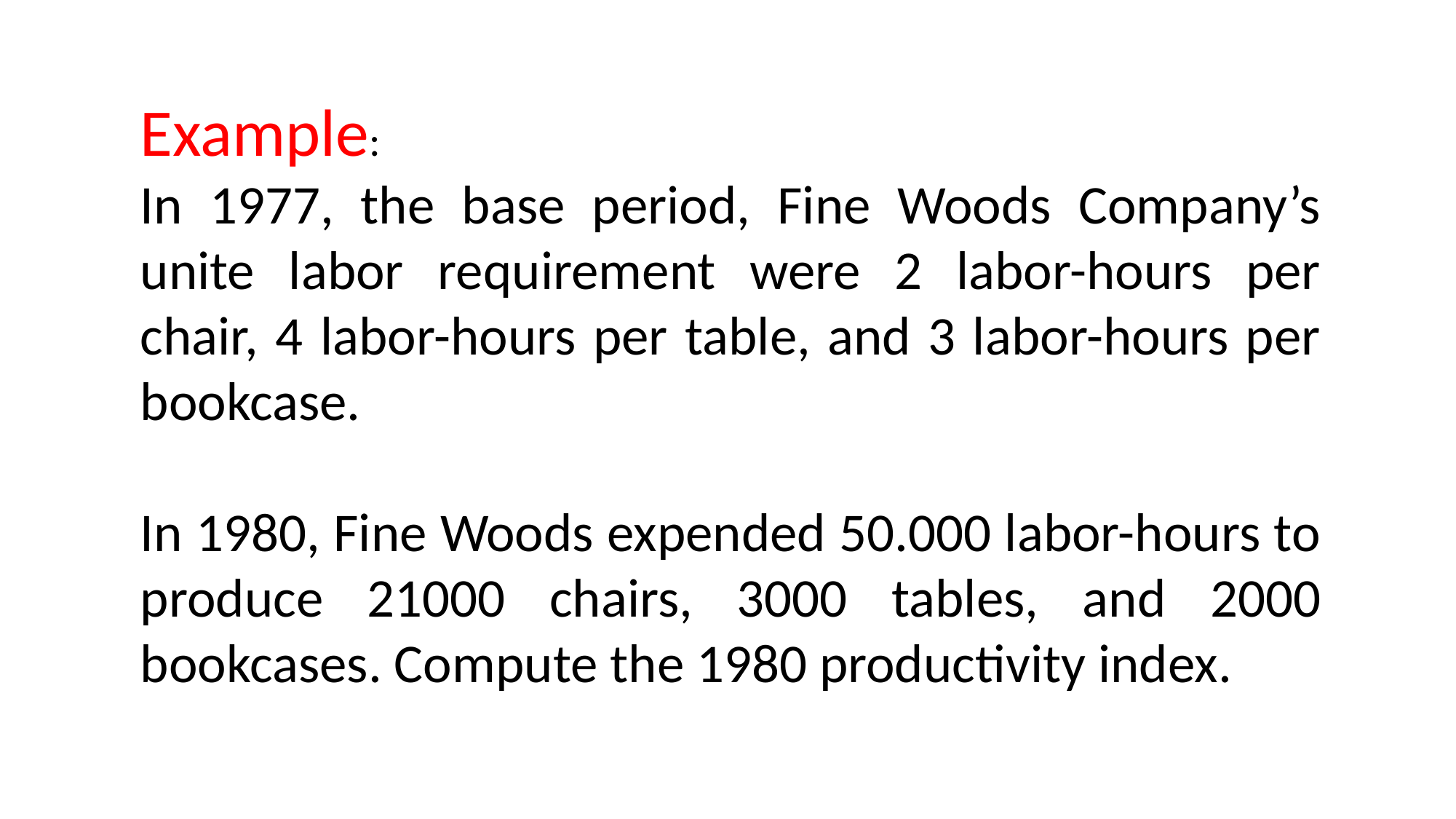

Example:
In 1977, the base period, Fine Woods Company’s unite labor requirement were 2 labor-hours per chair, 4 labor-hours per table, and 3 labor-hours per bookcase.

In 1980, Fine Woods expended 50.000 labor-hours to produce 21000 chairs, 3000 tables, and 2000 bookcases. Compute the 1980 productivity index.